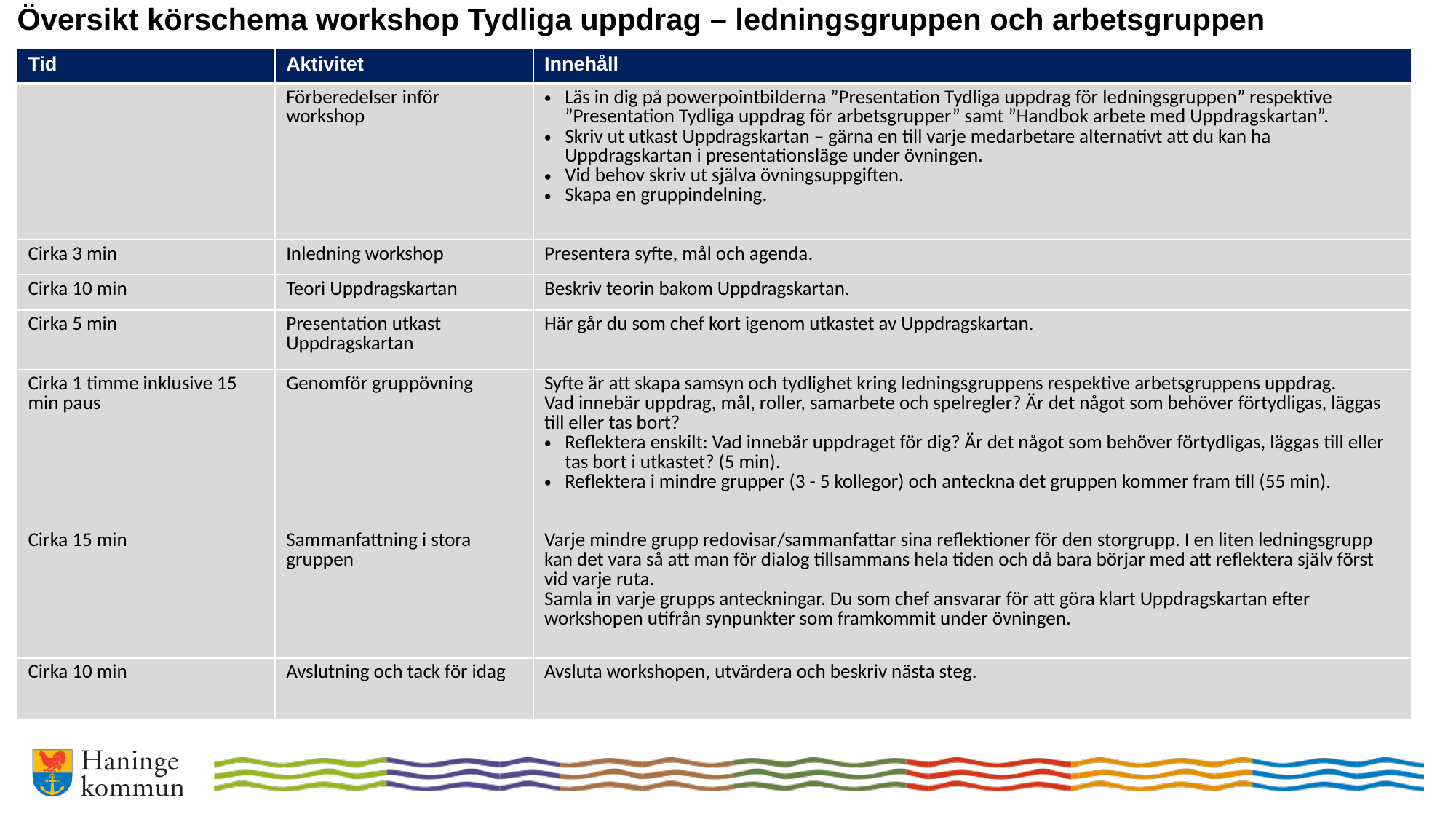

# Översikt körschema workshop Tydliga uppdrag – ledningsgruppen och arbetsgruppen
| Tid | Aktivitet | Innehåll |
| --- | --- | --- |
|  | Förberedelser inför workshop | Läs in dig på powerpointbilderna ”Presentation Tydliga uppdrag för ledningsgruppen” respektive ”Presentation Tydliga uppdrag för arbetsgrupper” samt ”Handbok arbete med Uppdragskartan”. Skriv ut utkast Uppdragskartan – gärna en till varje medarbetare alternativt att du kan ha Uppdragskartan i presentationsläge under övningen. Vid behov skriv ut själva övningsuppgiften. Skapa en gruppindelning. |
| Cirka 3 min | Inledning workshop | Presentera syfte, mål och agenda. |
| Cirka 10 min | Teori Uppdragskartan | Beskriv teorin bakom Uppdragskartan. |
| Cirka 5 min | Presentation utkast Uppdragskartan | Här går du som chef kort igenom utkastet av Uppdragskartan. |
| Cirka 1 timme inklusive 15 min paus | Genomför gruppövning | Syfte är att skapa samsyn och tydlighet kring ledningsgruppens respektive arbetsgruppens uppdrag. Vad innebär uppdrag, mål, roller, samarbete och spelregler? Är det något som behöver förtydligas, läggas till eller tas bort? Reflektera enskilt: Vad innebär uppdraget för dig? Är det något som behöver förtydligas, läggas till eller tas bort i utkastet? (5 min). Reflektera i mindre grupper (3 - 5 kollegor) och anteckna det gruppen kommer fram till (55 min). |
| Cirka 15 min | Sammanfattning i stora gruppen | Varje mindre grupp redovisar/sammanfattar sina reflektioner för den storgrupp. I en liten ledningsgrupp kan det vara så att man för dialog tillsammans hela tiden och då bara börjar med att reflektera själv först vid varje ruta. Samla in varje grupps anteckningar. Du som chef ansvarar för att göra klart Uppdragskartan efter workshopen utifrån synpunkter som framkommit under övningen. |
| Cirka 10 min | Avslutning och tack för idag | Avsluta workshopen, utvärdera och beskriv nästa steg. |